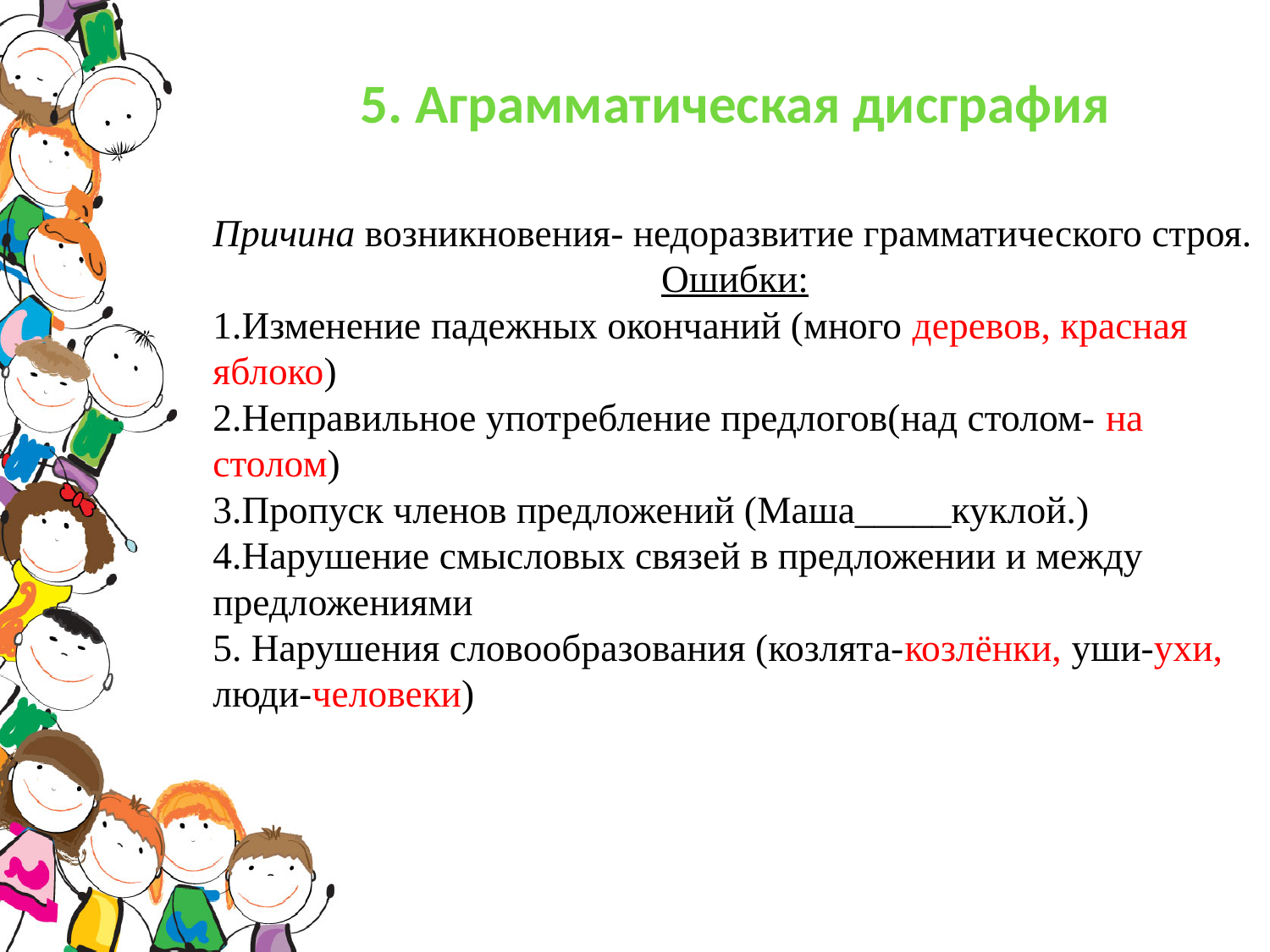

5. Аграмматическая дисграфия

Причина возникновения- недоразвитие грамматического строя.
Ошибки:
1.Изменение падежных окончаний (много деревов, красная яблоко)
2.Неправильное употребление предлогов(над столом- на столом)
3.Пропуск членов предложений (Маша_____куклой.)
4.Нарушение смысловых связей в предложении и между предложениями
5. Нарушения словообразования (козлята-козлёнки, уши-ухи, люди-человеки)